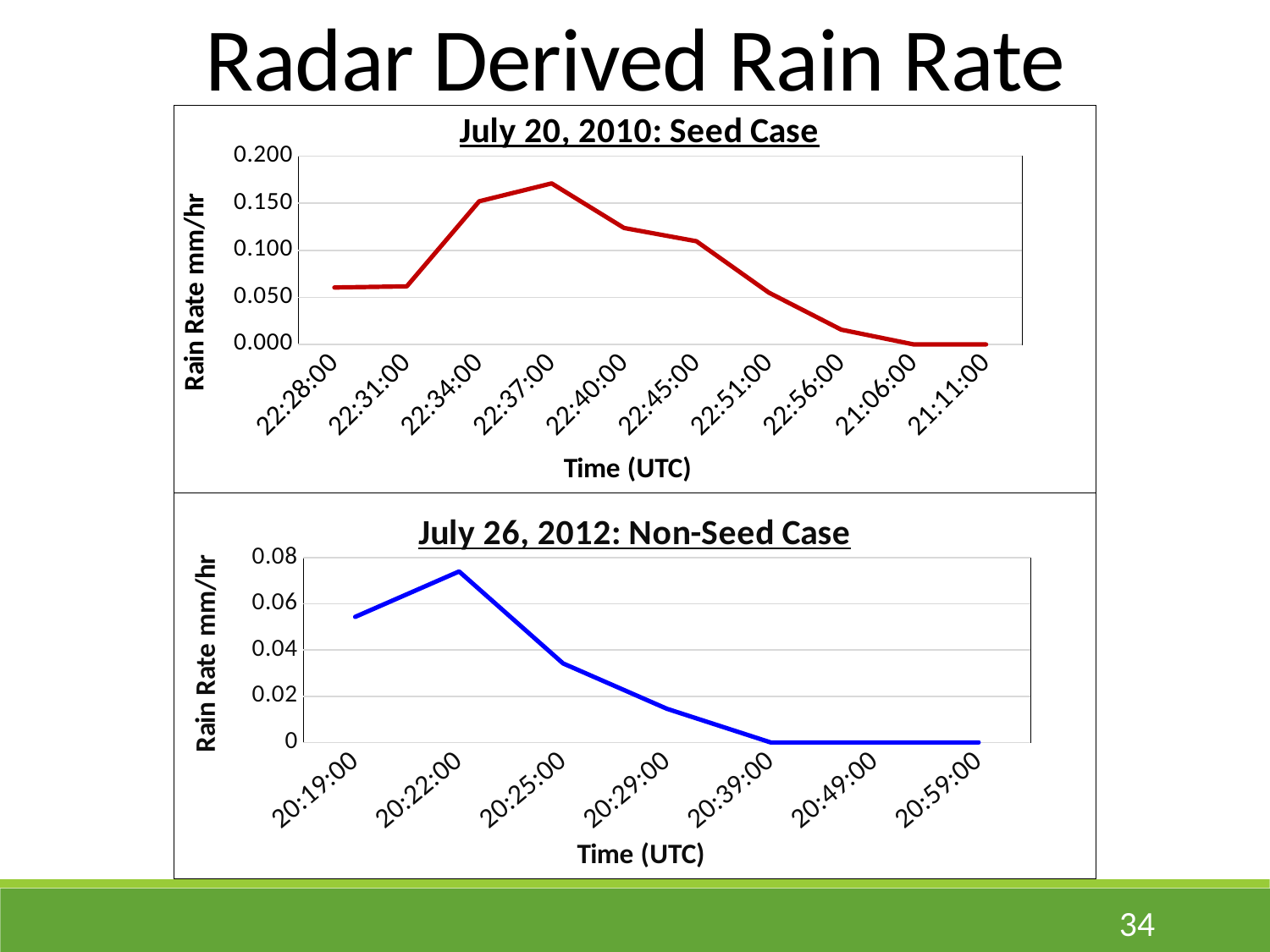

Radar Derived Rain Rate

### Chart: July 20, 2010: Seed Case

| Category | Rain Rate |
|---|---|
| 0.93611111111111101 | 0.060485055483061795 |
| 0.93819444444444444 | 0.061681011169957785 |
| 0.94027777777777777 | 0.15211018251704175 |
| 0.94236111111111109 | 0.17114922147163092 |
| 0.94444444444444453 | 0.12374636116441601 |
| 0.94791666666666663 | 0.10968607215391671 |
| 0.95208333333333339 | 0.05502351242516396 |
| 0.9555555555555556 | 0.01566438647106688 |
| 0.87916666666666665 | 0.0 |
| 0.88263888888888886 | 0.0 |

### Chart: July 26, 2012: Non-Seed Case

| Category |  |
|---|---|
| 0.84652777777777777 | 0.05437378679577165 |
| 0.84861111111111109 | 0.07404855091960388 |
| 0.85069444444444453 | 0.034213626008788536 |
| 0.8534722222222223 | 0.014576840088292275 |
| 0.86041666666666661 | None |
| 0.86736111111111114 | None |
| 0.87430555555555556 | None |
34